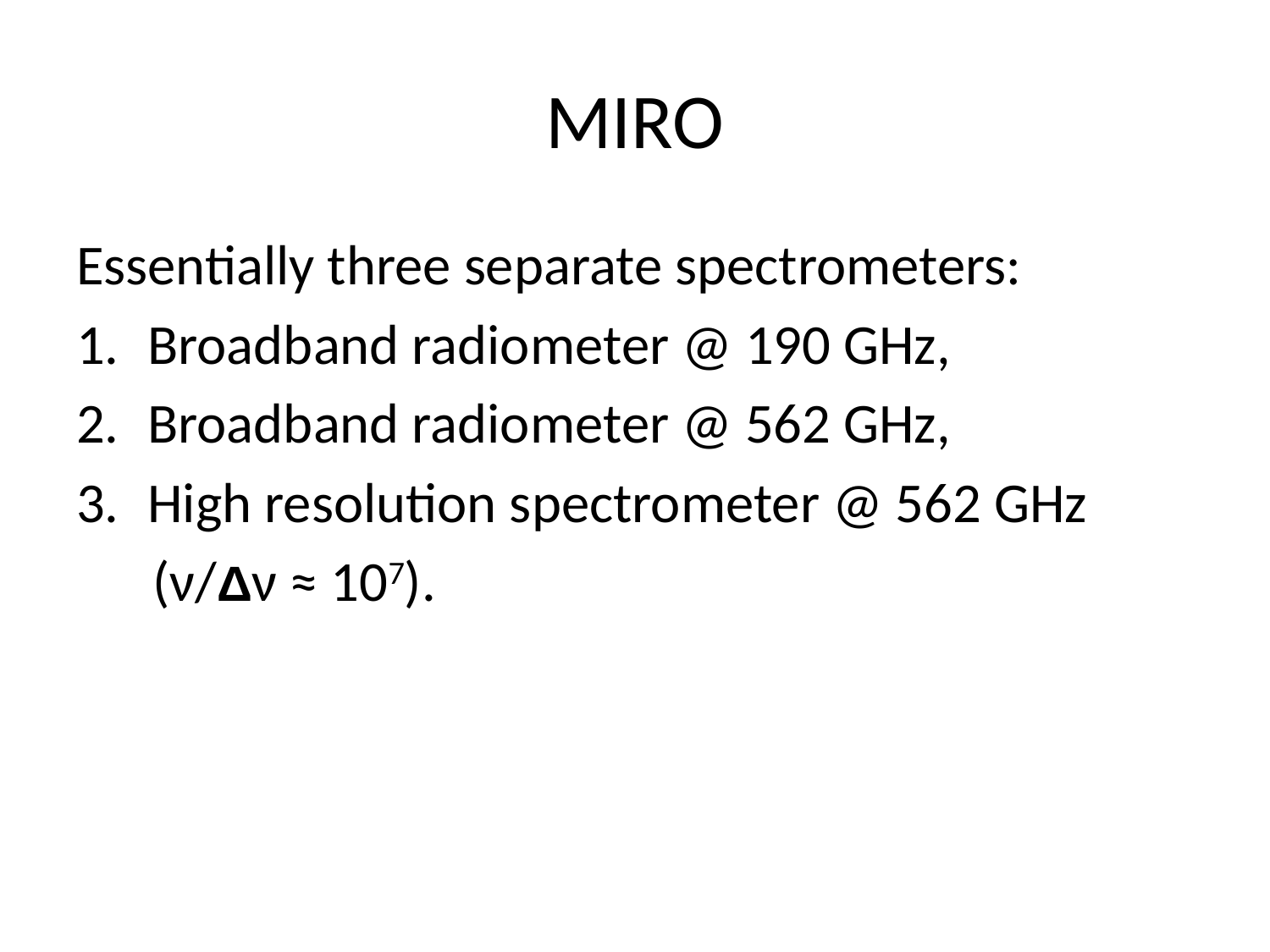

# MIRO
Essentially three separate spectrometers:
Broadband radiometer @ 190 GHz,
Broadband radiometer @ 562 GHz,
High resolution spectrometer @ 562 GHz
      (ν/Δν ≈ 107).